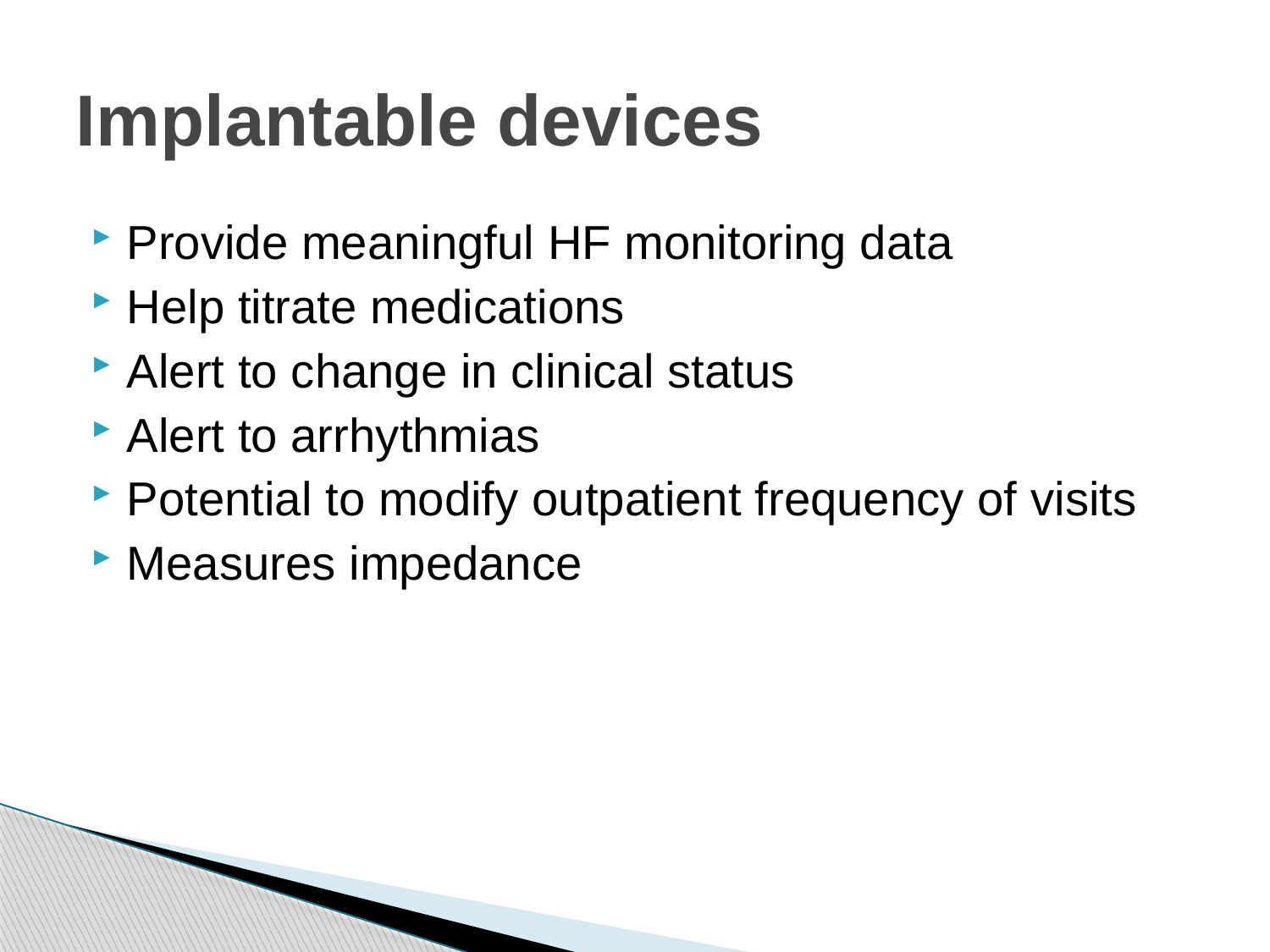

# Implantable devices
Provide meaningful HF monitoring data
Help titrate medications
Alert to change in clinical status
Alert to arrhythmias
Potential to modify outpatient frequency of visits
Measures impedance